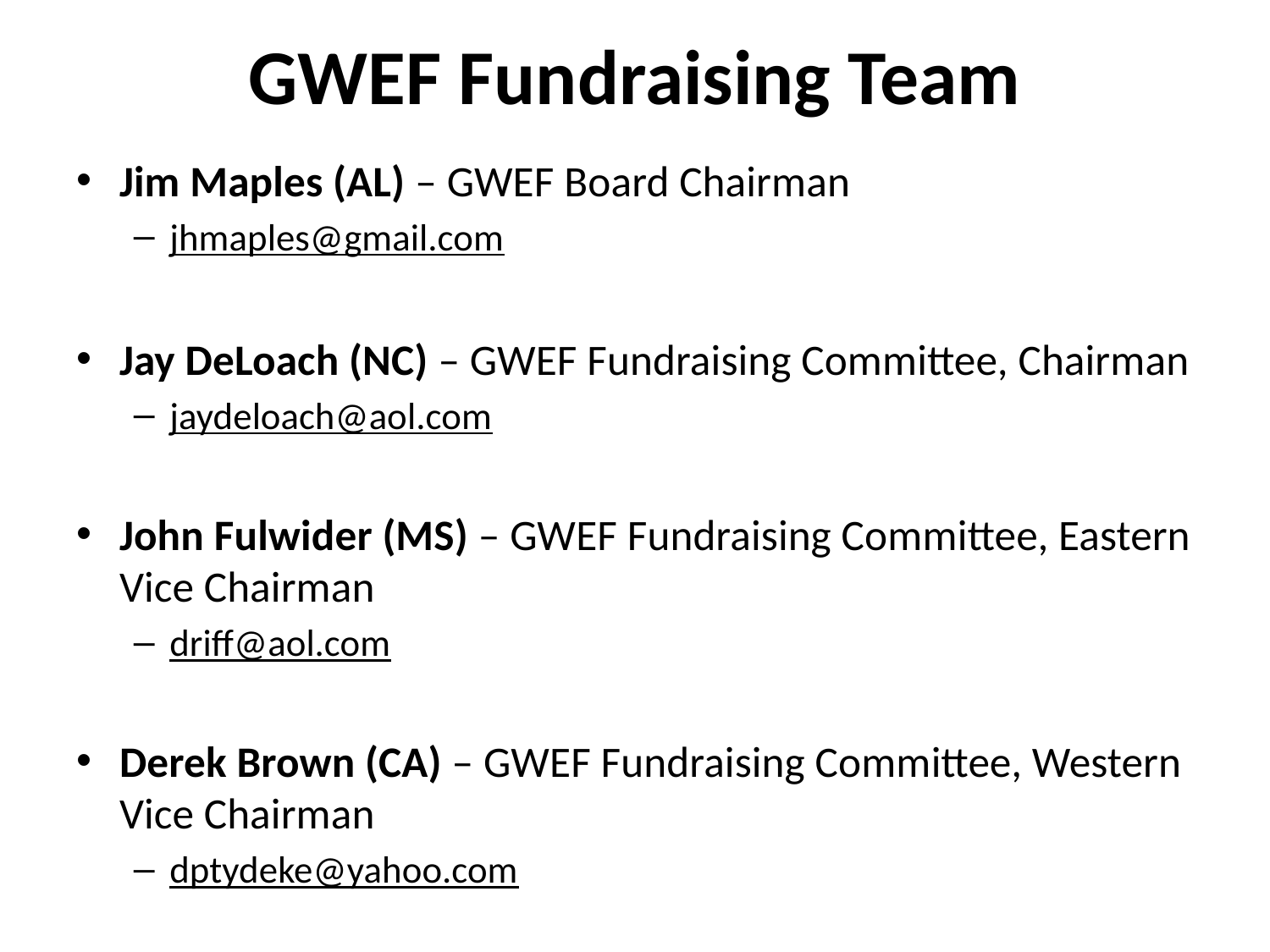

# GWEF Fundraising Team
Jim Maples (AL) – GWEF Board Chairman
jhmaples@gmail.com

Jay DeLoach (NC) – GWEF Fundraising Committee, Chairman
jaydeloach@aol.com

John Fulwider (MS) – GWEF Fundraising Committee, Eastern Vice Chairman
driff@aol.com

Derek Brown (CA) – GWEF Fundraising Committee, Western Vice Chairman
dptydeke@yahoo.com